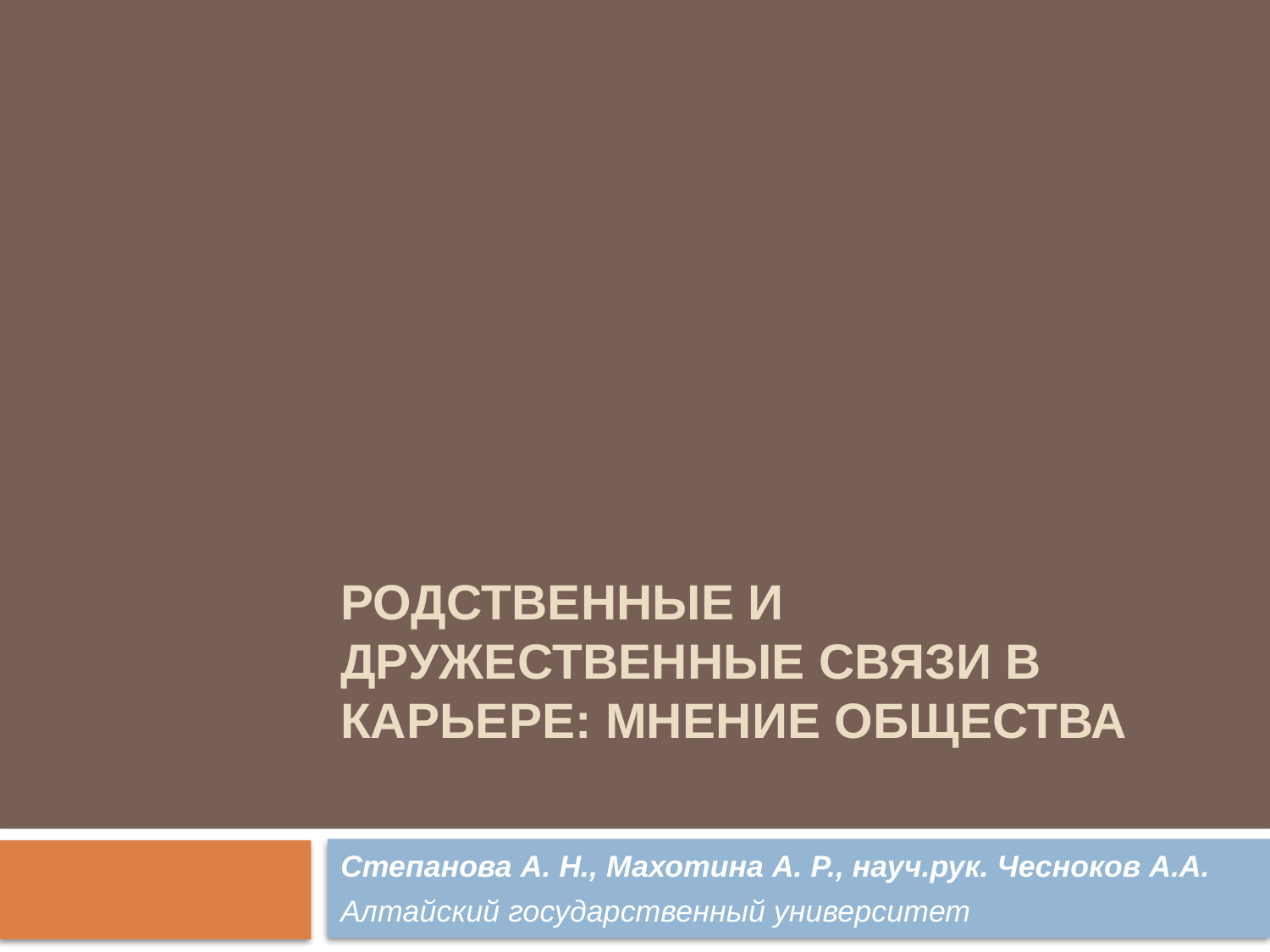

# РОДСТВЕННЫЕ И ДРУЖЕСТВЕННЫЕ СВЯЗИ В КАРЬЕРЕ: МНЕНИЕ ОБЩЕСТВА
Степанова А. Н., Махотина А. Р., науч.рук. Чесноков А.А.
Алтайский государственный университет